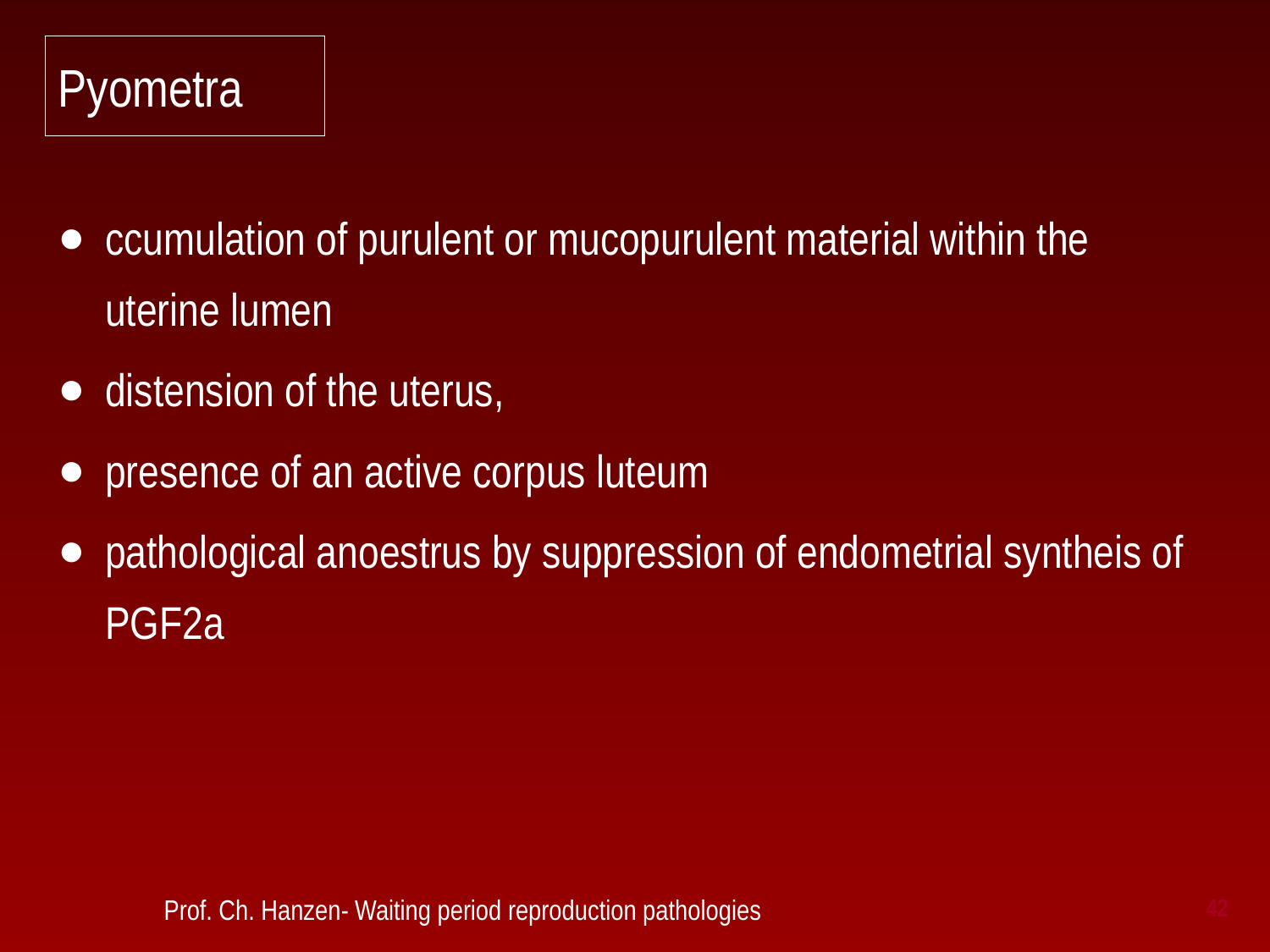

# Pyometra
ccumulation of purulent or mucopurulent material within the uterine lumen
distension of the uterus,
presence of an active corpus luteum
pathological anoestrus by suppression of endometrial syntheis of PGF2a

 Prof. Ch. Hanzen- Waiting period reproduction pathologies
42